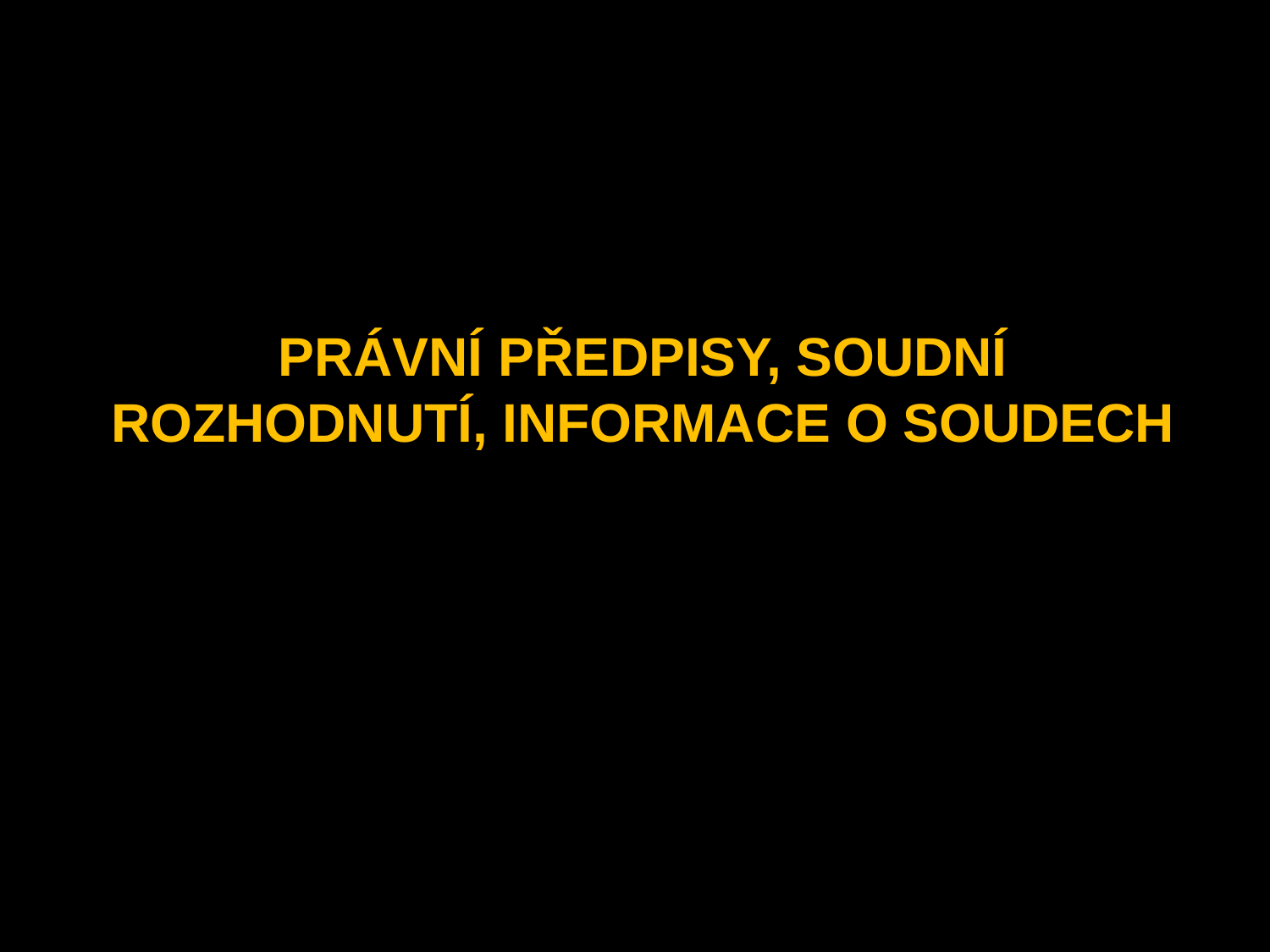

# Právní předpisy, soudní rozhodnutí, informace o soudech